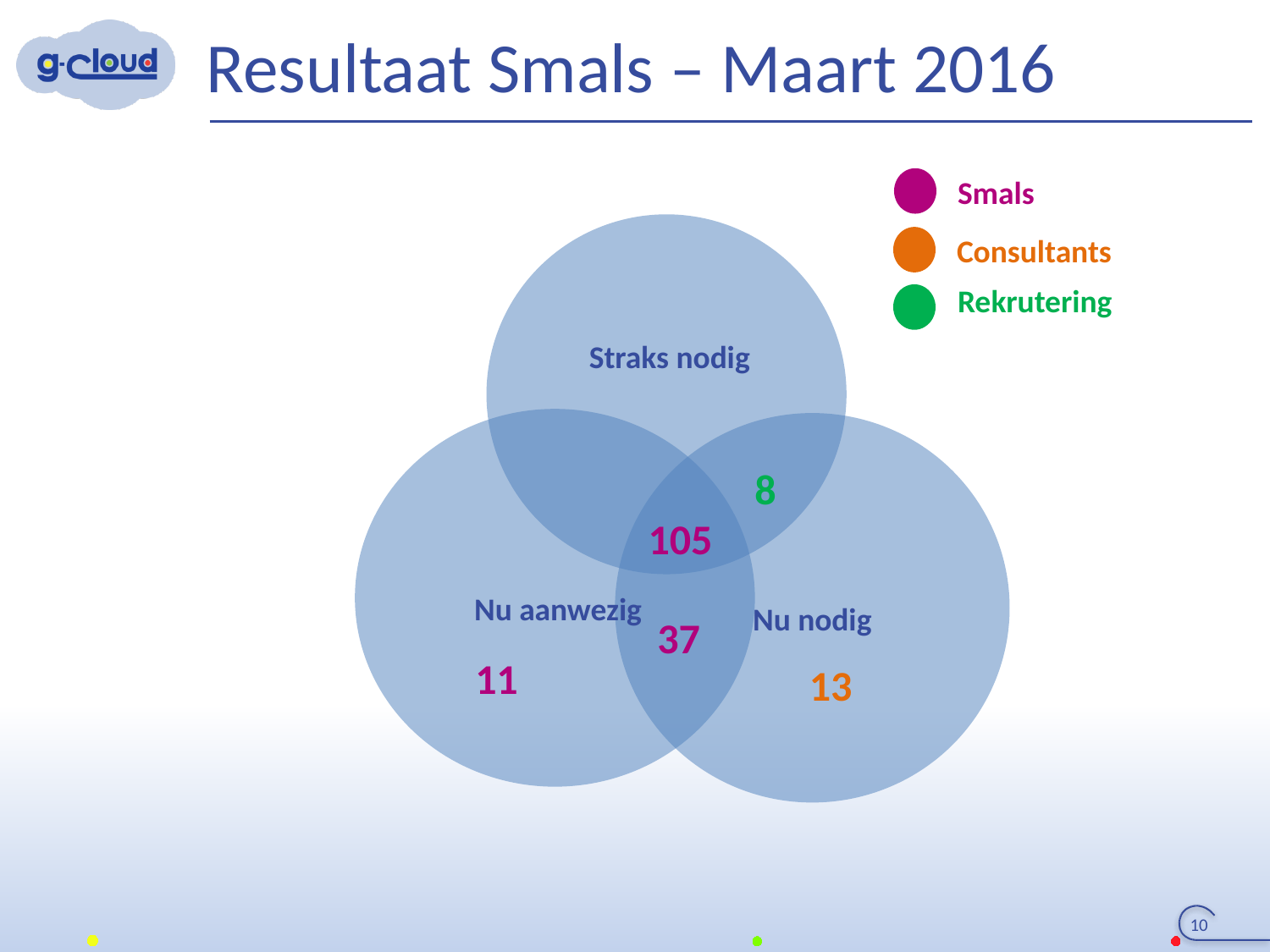

# Resultaat Smals – Maart 2016
Smals

 Straks nodig
Nu nodig
 Nu aanwezig
Consultants

Rekrutering

8
105
37
11
13
10